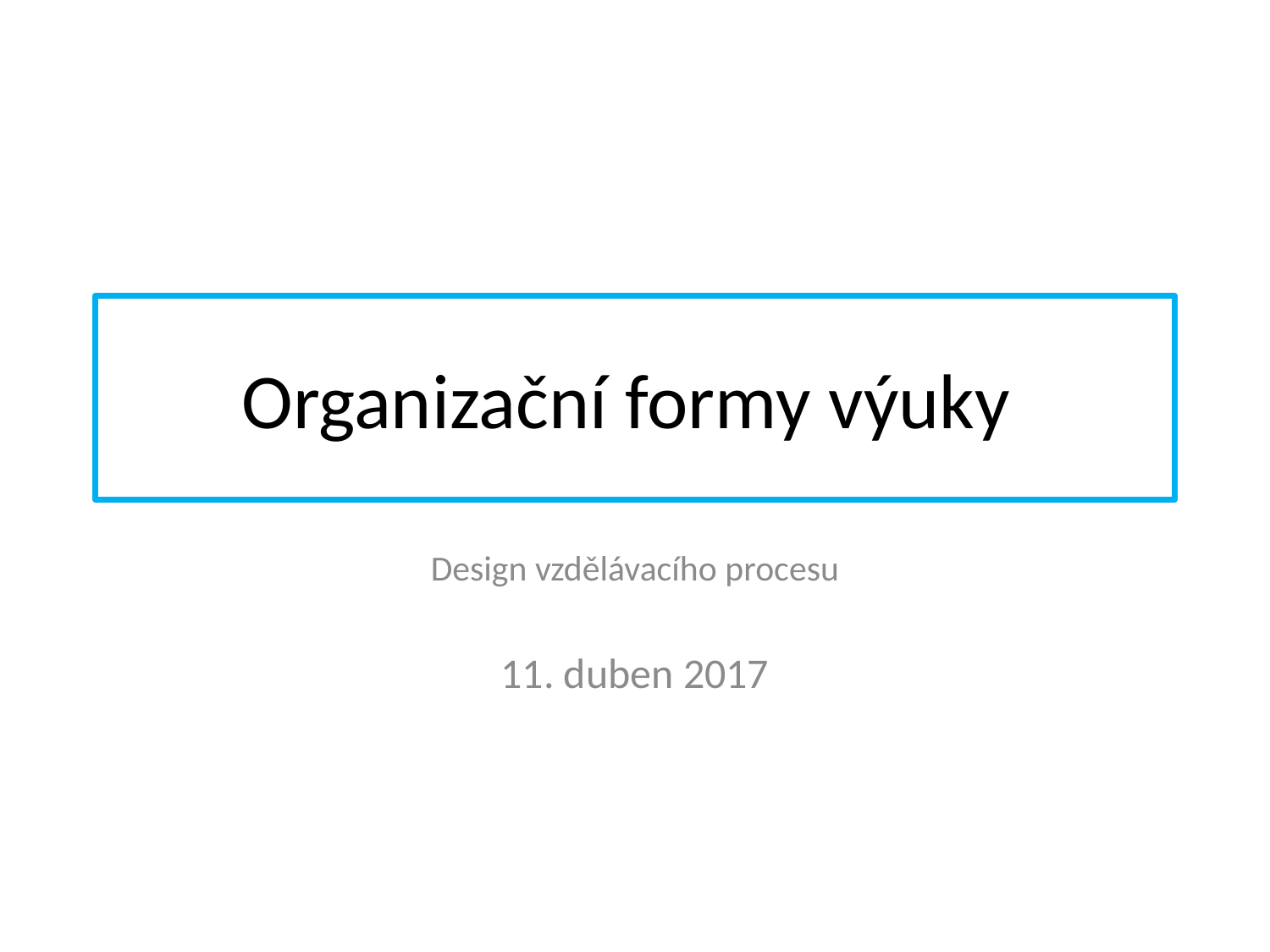

# Organizační formy výuky
Design vzdělávacího procesu

11. duben 2017